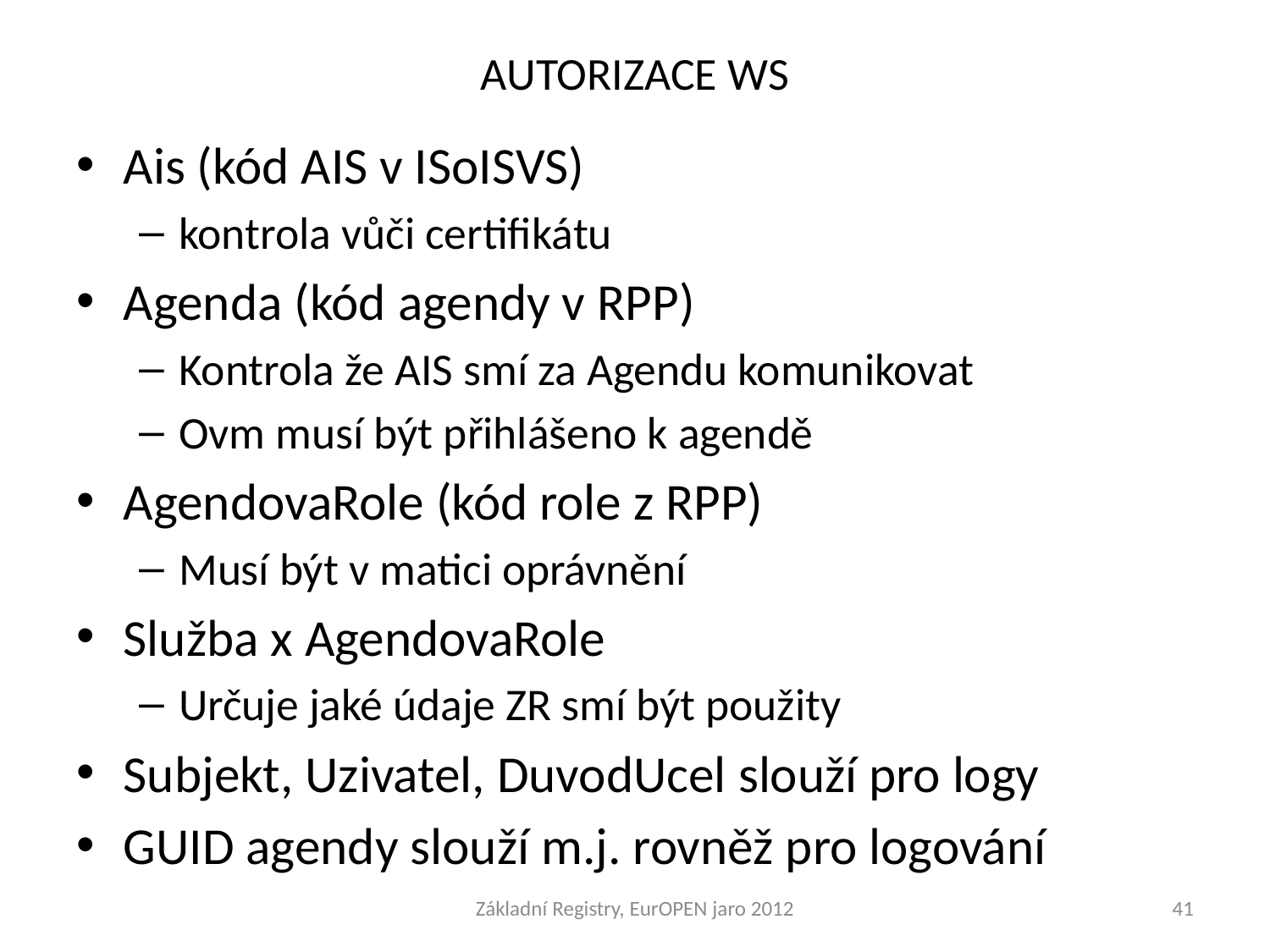

# AUTORIZACE WS
Ais (kód AIS v ISoISVS)
kontrola vůči certifikátu
Agenda (kód agendy v RPP)
Kontrola že AIS smí za Agendu komunikovat
Ovm musí být přihlášeno k agendě
AgendovaRole (kód role z RPP)
Musí být v matici oprávnění
Služba x AgendovaRole
Určuje jaké údaje ZR smí být použity
Subjekt, Uzivatel, DuvodUcel slouží pro logy
GUID agendy slouží m.j. rovněž pro logování

Základní Registry, EurOPEN jaro 2012
41